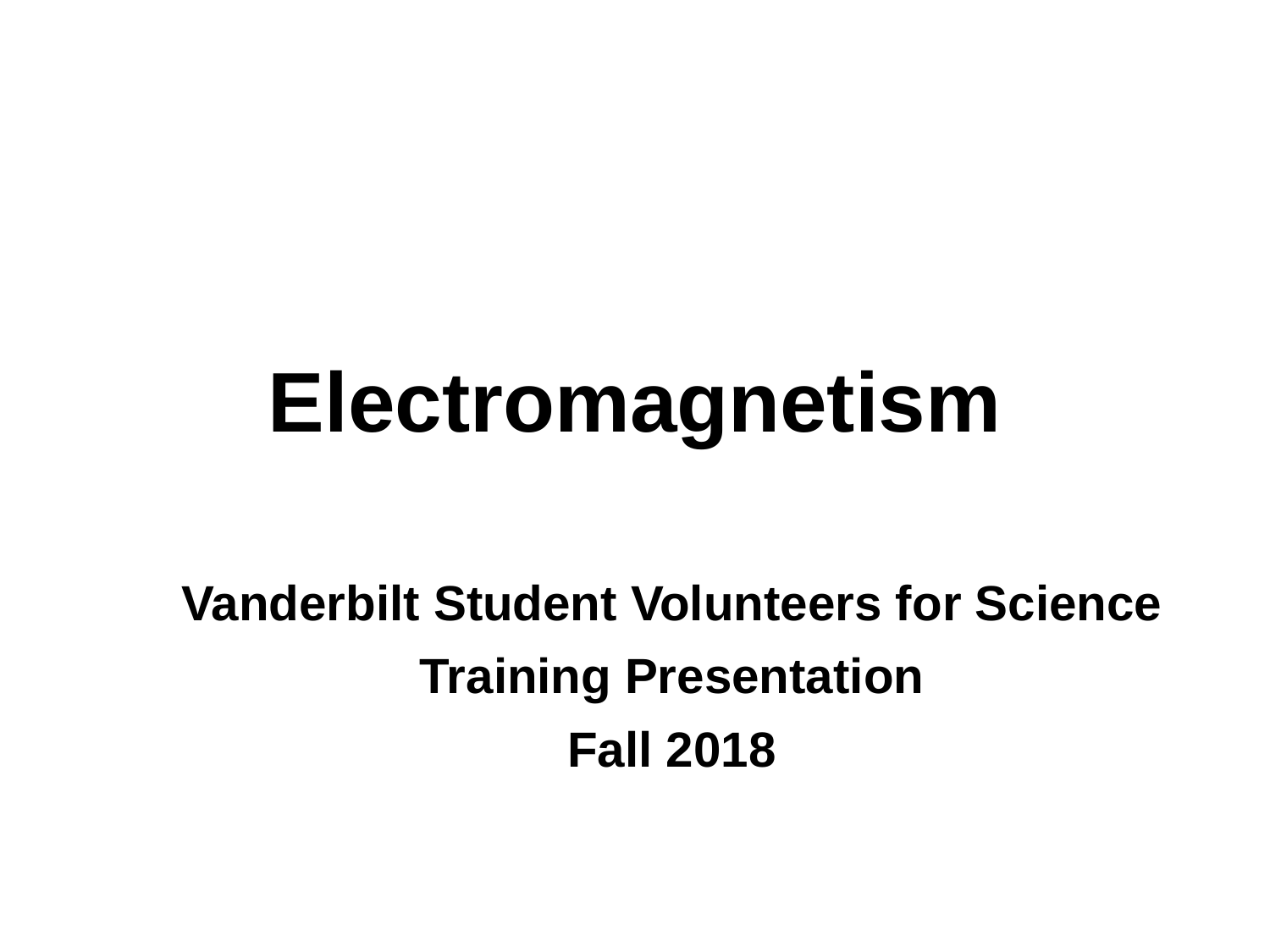

Electromagnetism
Vanderbilt Student Volunteers for Science
Training Presentation
Fall 2018